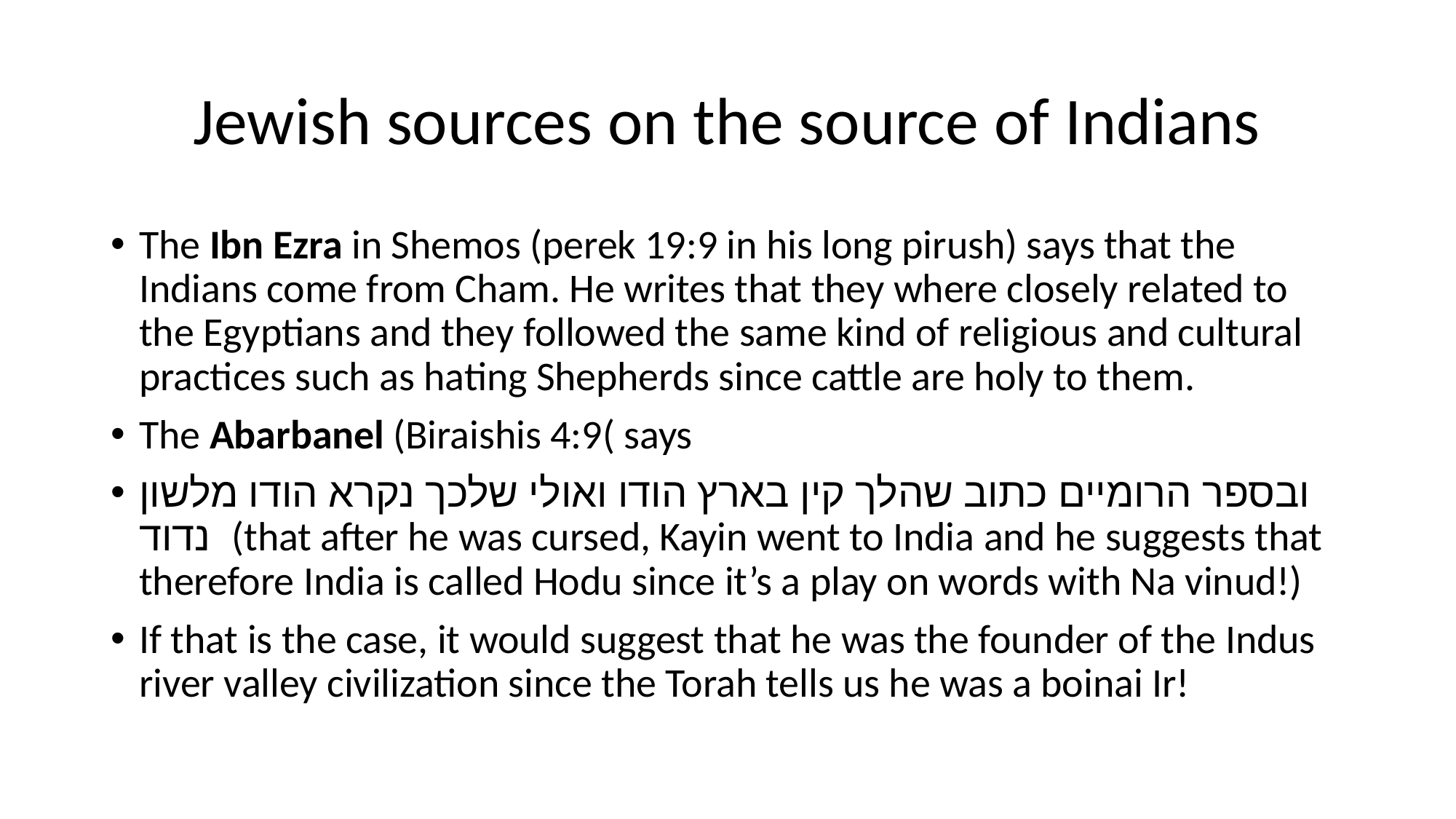

# Jewish sources on the source of Indians
The Ibn Ezra in Shemos (perek 19:9 in his long pirush) says that the Indians come from Cham. He writes that they where closely related to the Egyptians and they followed the same kind of religious and cultural practices such as hating Shepherds since cattle are holy to them.
The Abarbanel (Biraishis 4:9( says
ובספר הרומיים כתוב שהלך קין בארץ הודו ואולי שלכך נקרא הודו מלשון נדוד  (that after he was cursed, Kayin went to India and he suggests that therefore India is called Hodu since it’s a play on words with Na vinud!)
If that is the case, it would suggest that he was the founder of the Indus river valley civilization since the Torah tells us he was a boinai Ir!